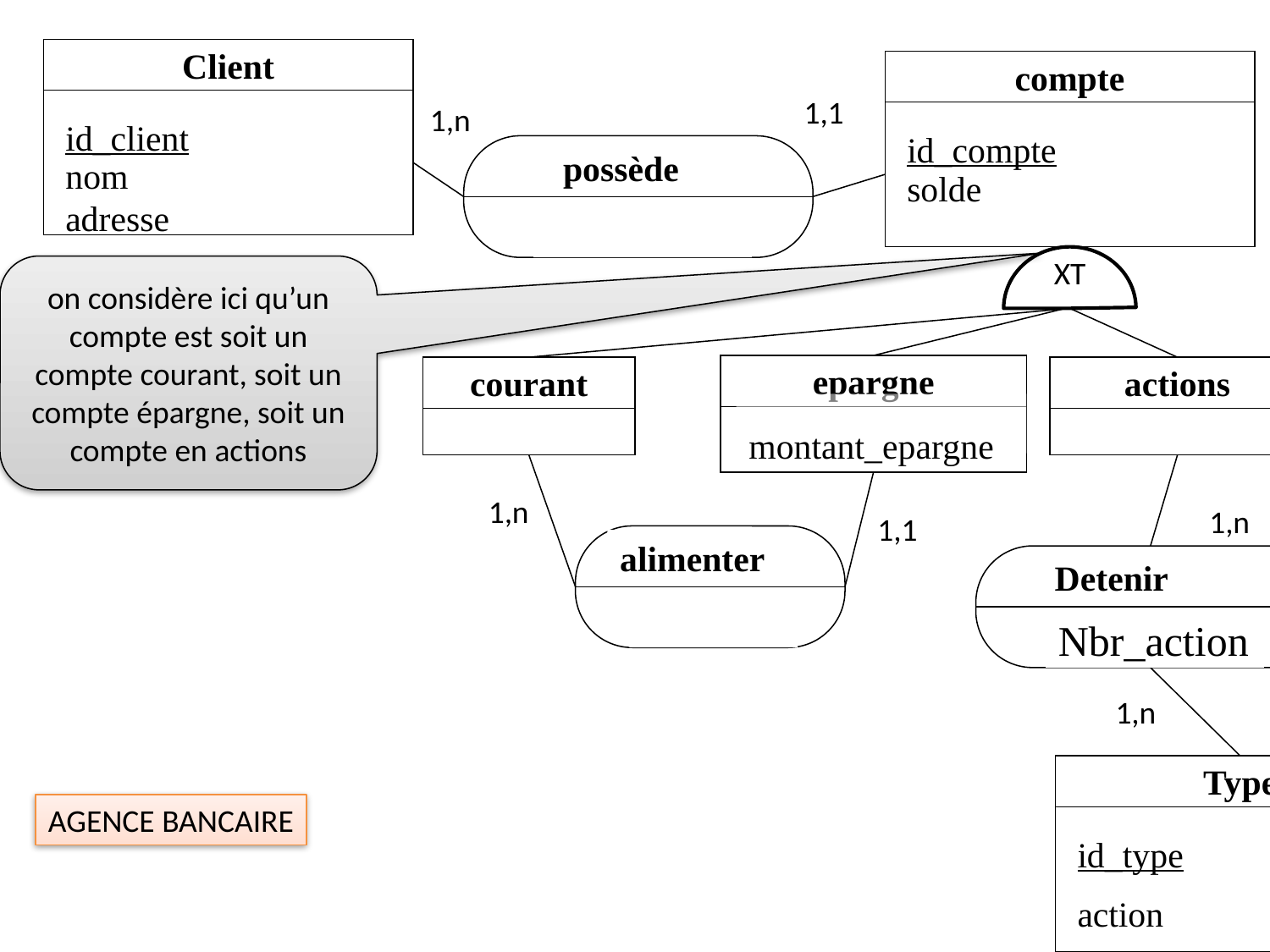

Client

id_client
nom
adresse
compte

id_compte
solde

1,1
1,n

possède

XT
on considère ici qu’un compte est soit un compte courant, soit un compte épargne, soit un compte en actions
epargne

montant_epargne

courant

actions

1,n
1,n
1,1

alimenter

Detenir
Nbr_action
1,n
Type

id_type
action
AGENCE BANCAIRE